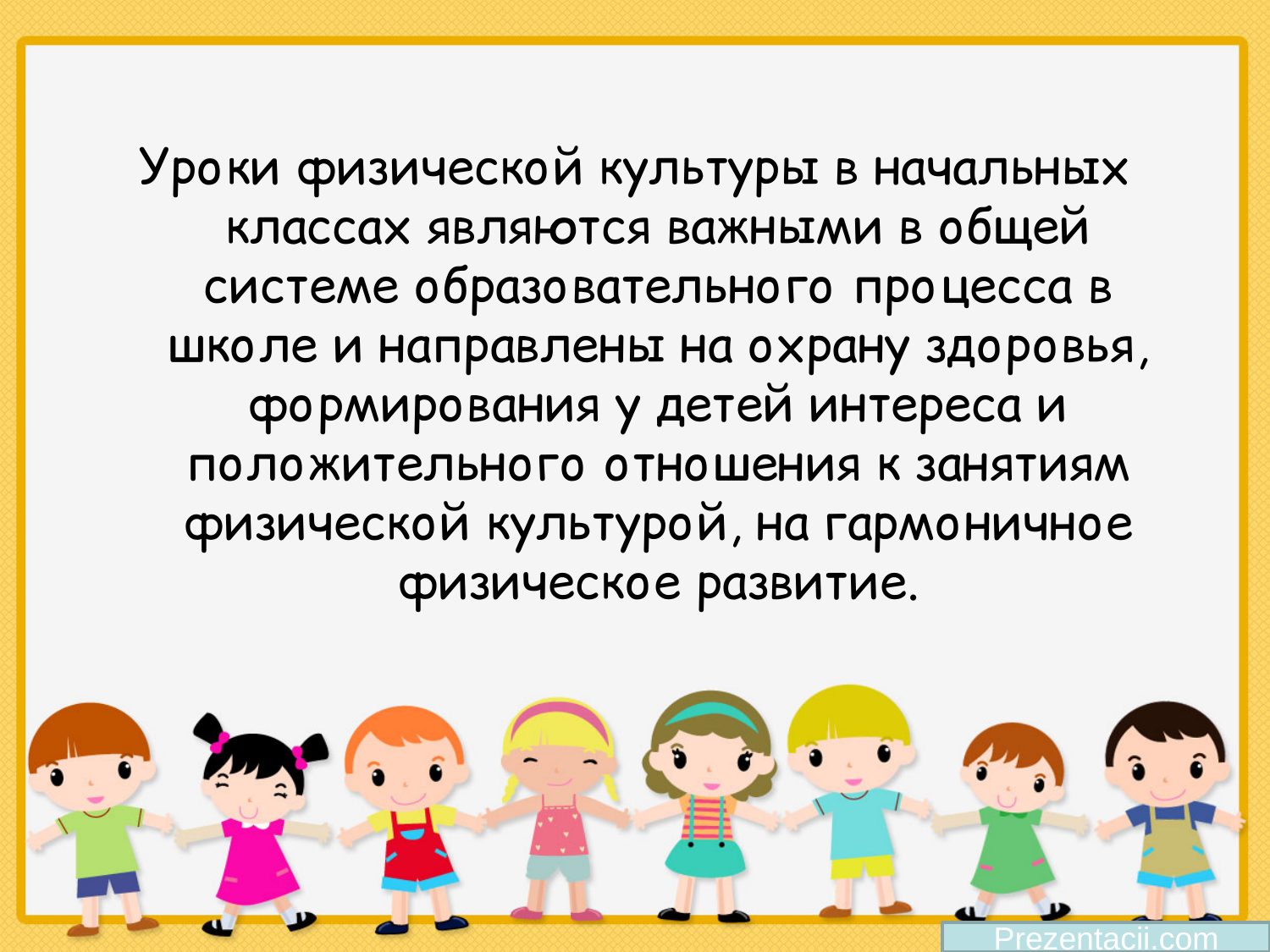

Уроки физической культуры в начальных классах являются важными в общей системе образовательного процесса в школе и направлены на охрану здоровья, формирования у детей интереса и положительного отношения к занятиям физической культурой, на гармоничное физическое развитие.

Prezentacii.com